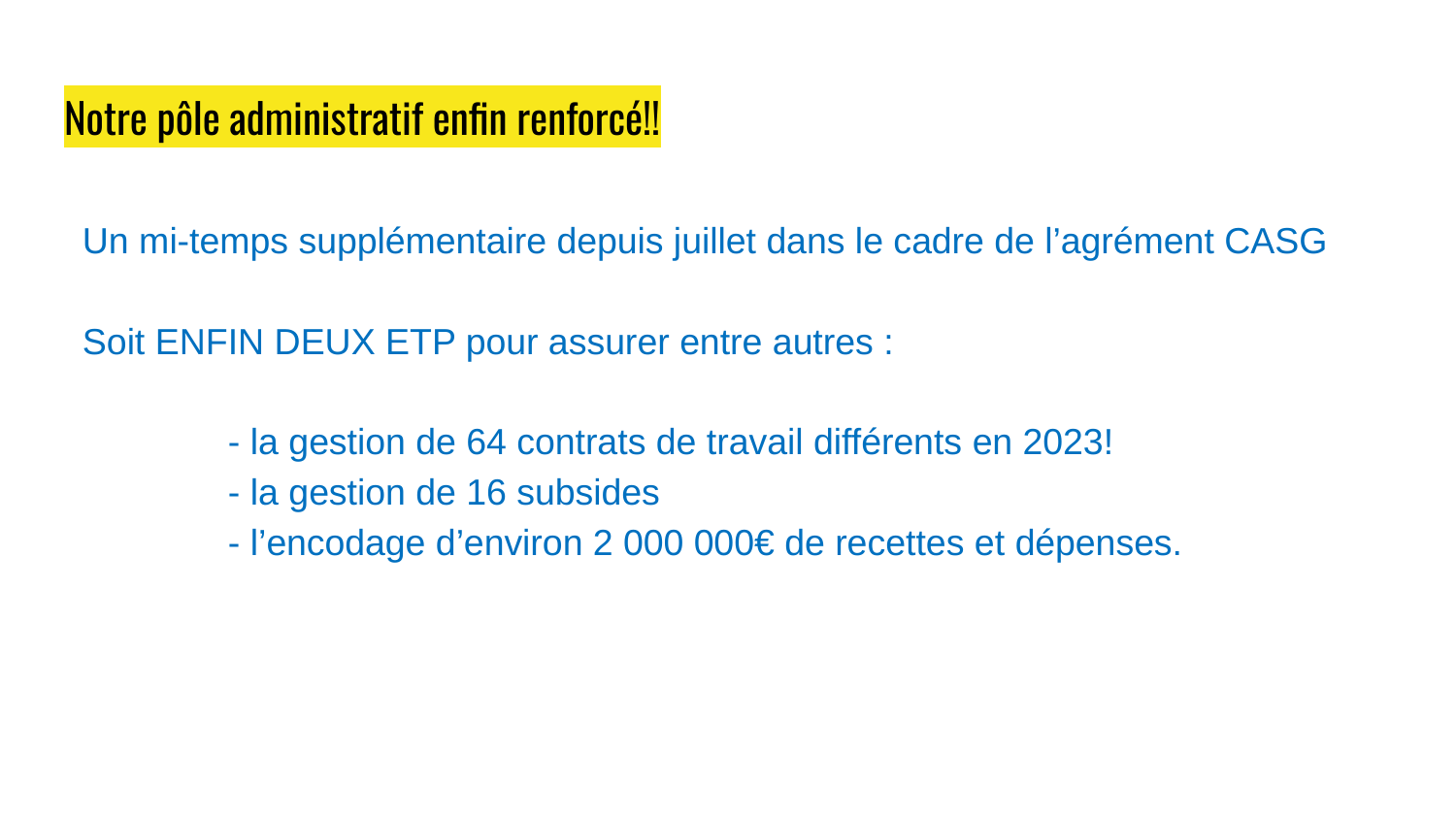

# Notre pôle administratif enfin renforcé!!
Un mi-temps supplémentaire depuis juillet dans le cadre de l’agrément CASG

Soit ENFIN DEUX ETP pour assurer entre autres :

	- la gestion de 64 contrats de travail différents en 2023!
	- la gestion de 16 subsides
	- l’encodage d’environ 2 000 000€ de recettes et dépenses.